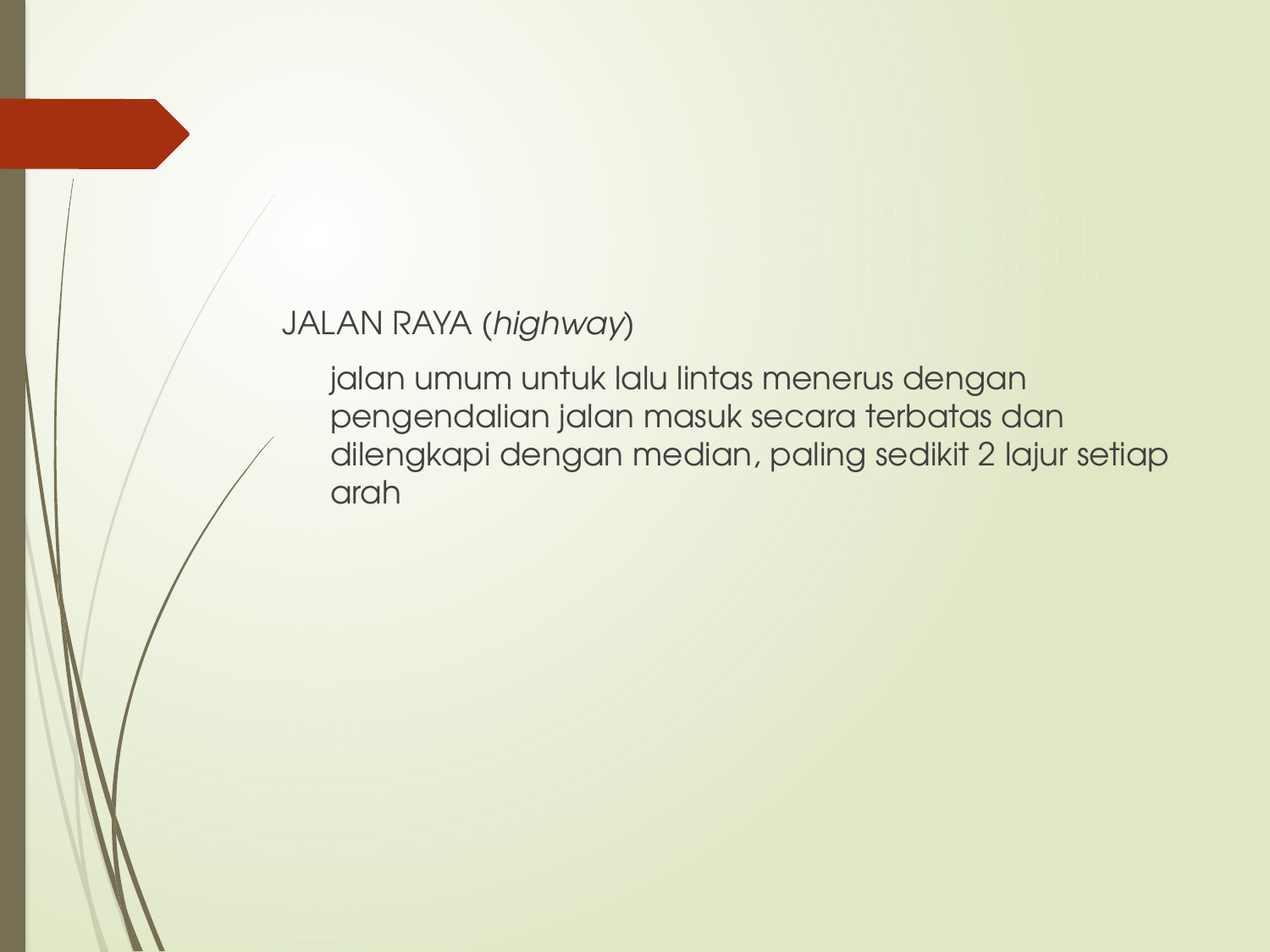

JALAN RAYA (highway)
	jalan umum untuk lalu lintas menerus dengan pengendalian jalan masuk secara terbatas dan dilengkapi dengan median, paling sedikit 2 lajur setiap arah